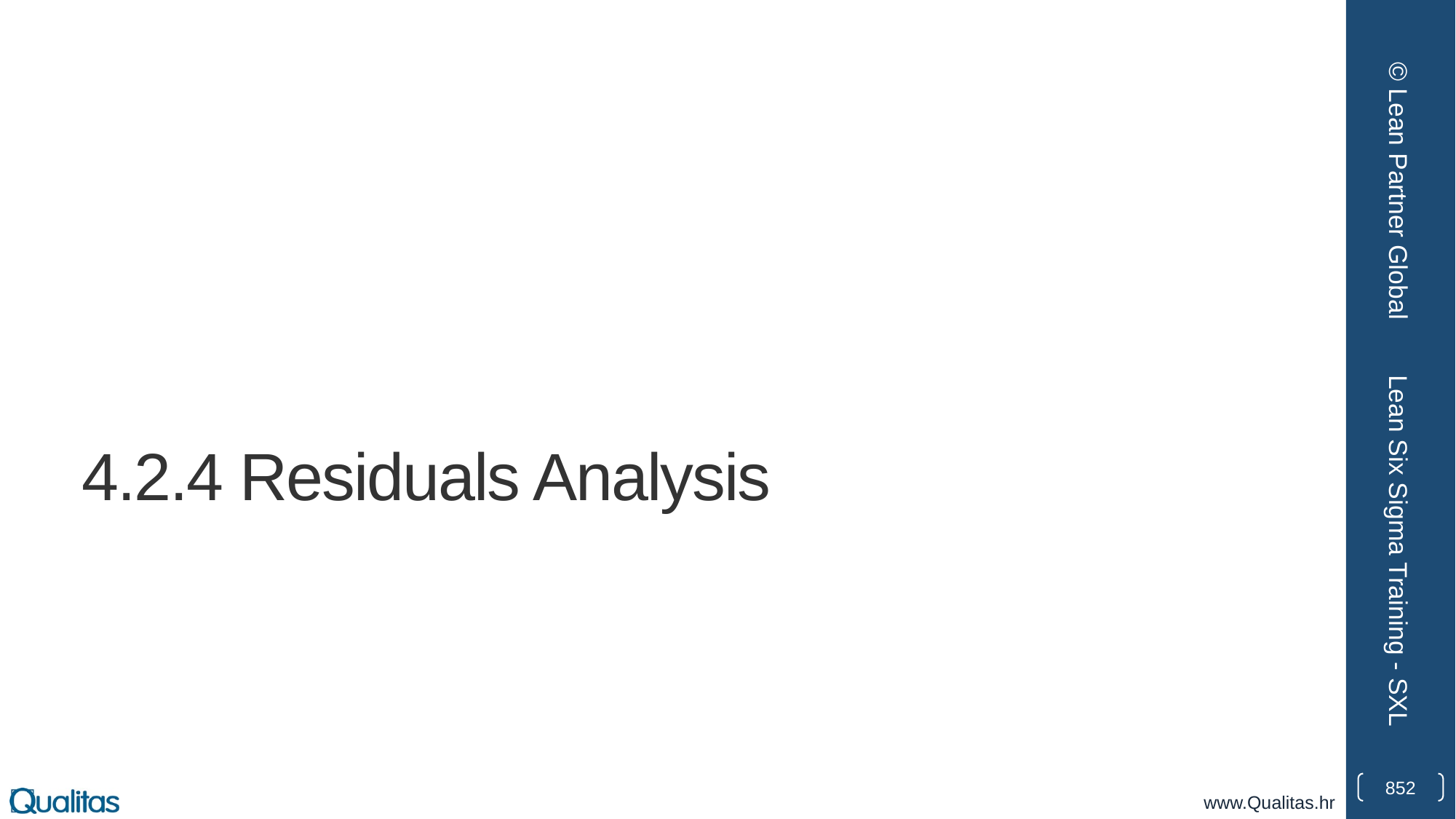

© Lean Partner Global
# 4.2.4 Residuals Analysis
Lean Six Sigma Training - SXL
852